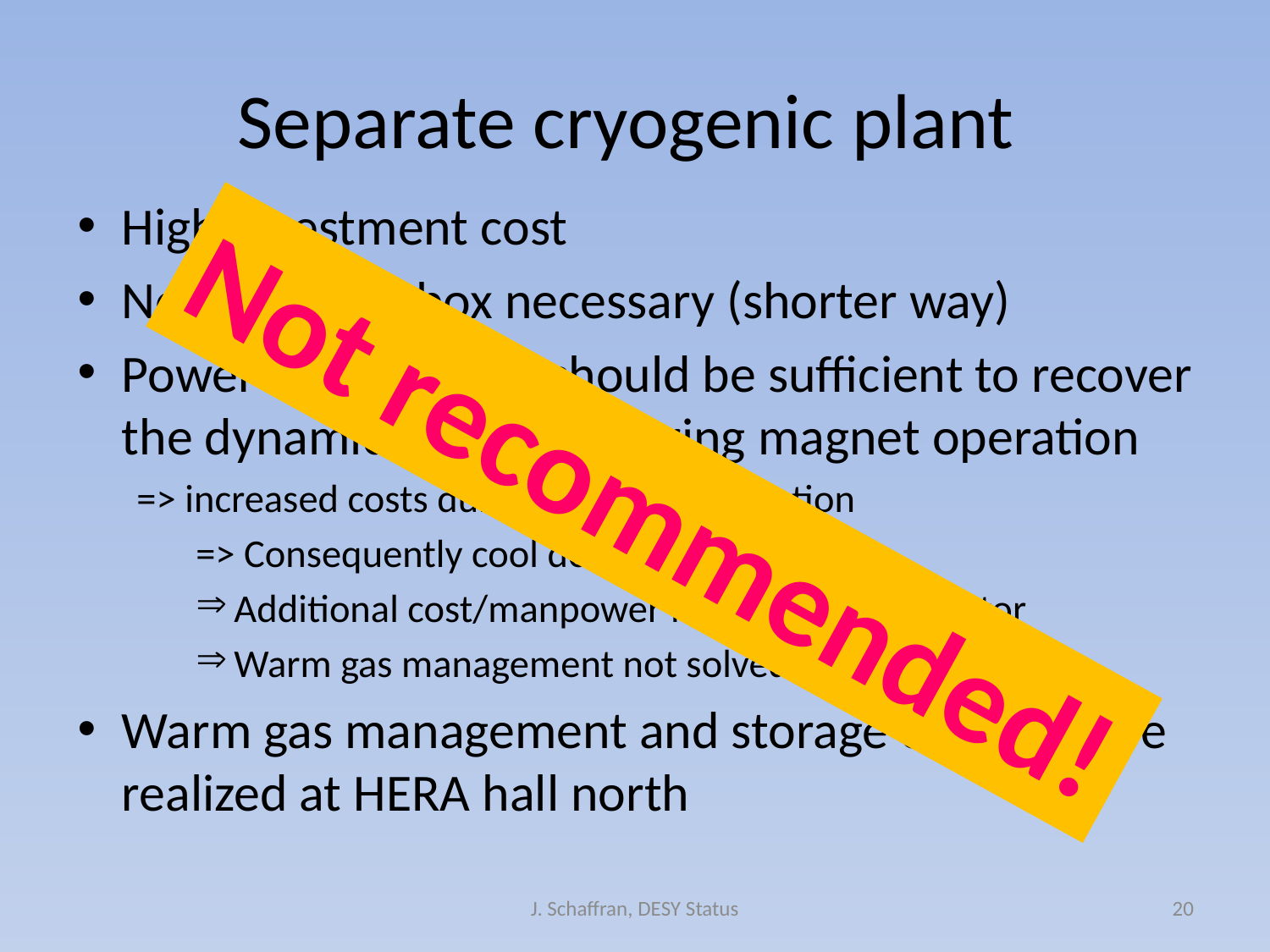

# Separate cryogenic plant
High investment cost
No subcooler box necessary (shorter way)
Power of new plant should be sufficient to recover the dynamic heat load during magnet operation
	=> increased costs during standard operation
=> Consequently cool down takes longer
 Additional cost/manpower for cryogenic operator
 Warm gas management not solved!
Warm gas management and storage could not be realized at HERA hall north

Not recommended!
J. Schaffran, DESY Status
20